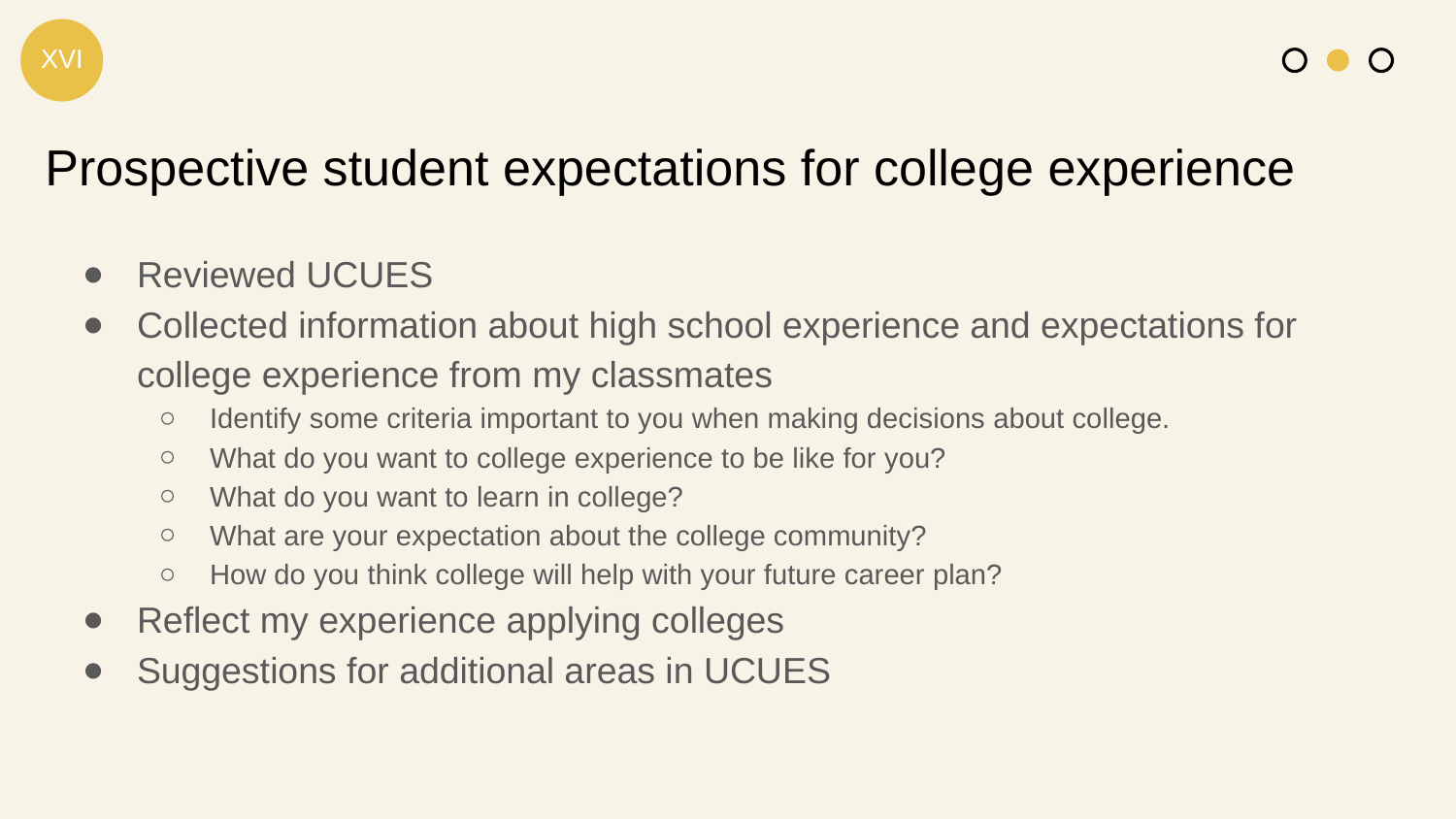

XVI

# Prospective student expectations for college experience
Reviewed UCUES
Collected information about high school experience and expectations for college experience from my classmates
Identify some criteria important to you when making decisions about college.
What do you want to college experience to be like for you?
What do you want to learn in college?
What are your expectation about the college community?
How do you think college will help with your future career plan?
Reflect my experience applying colleges
Suggestions for additional areas in UCUES